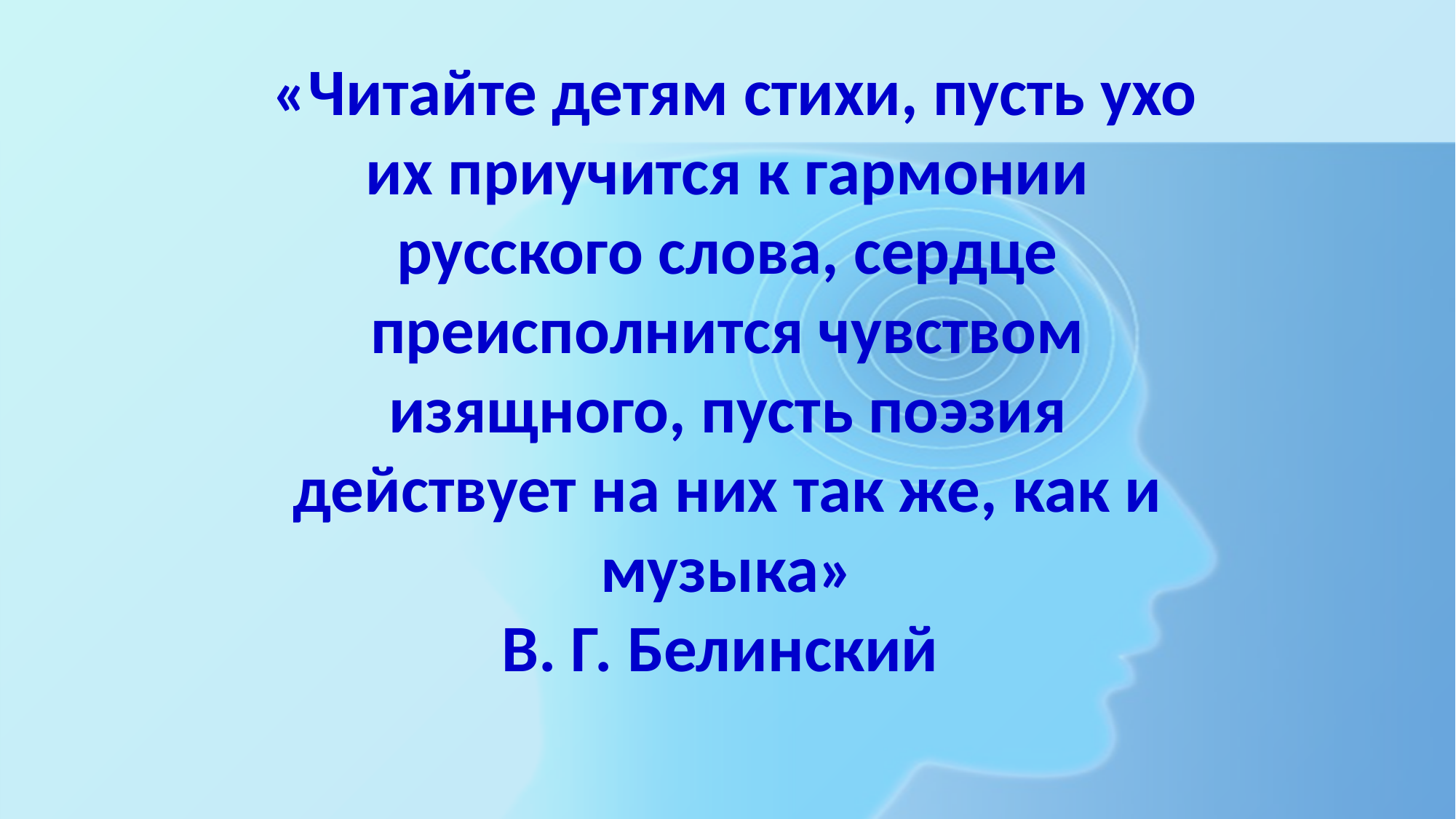

#
 «Читайте детям стихи, пусть ухо
их приучится к гармонии
русского слова, сердце
преисполнится чувством
изящного, пусть поэзия
действует на них так же, как и
музыка»
В. Г. Белинский